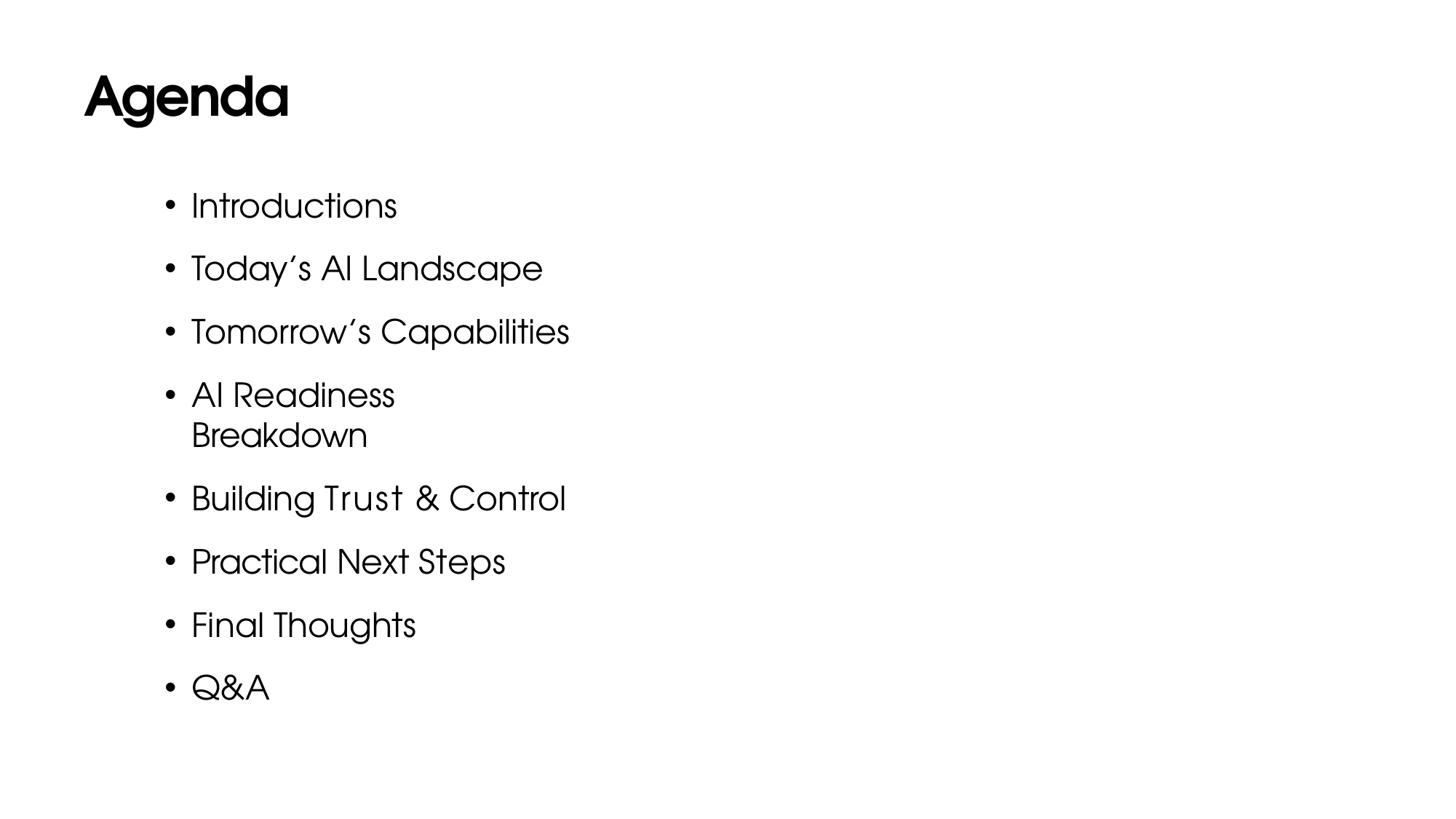

# Agenda
Introductions
Today’s AI Landscape
Tomorrow’s Capabilities
AI Readiness Breakdown
Building Trust & Control
Practical Next Steps
Final Thoughts
Q&A